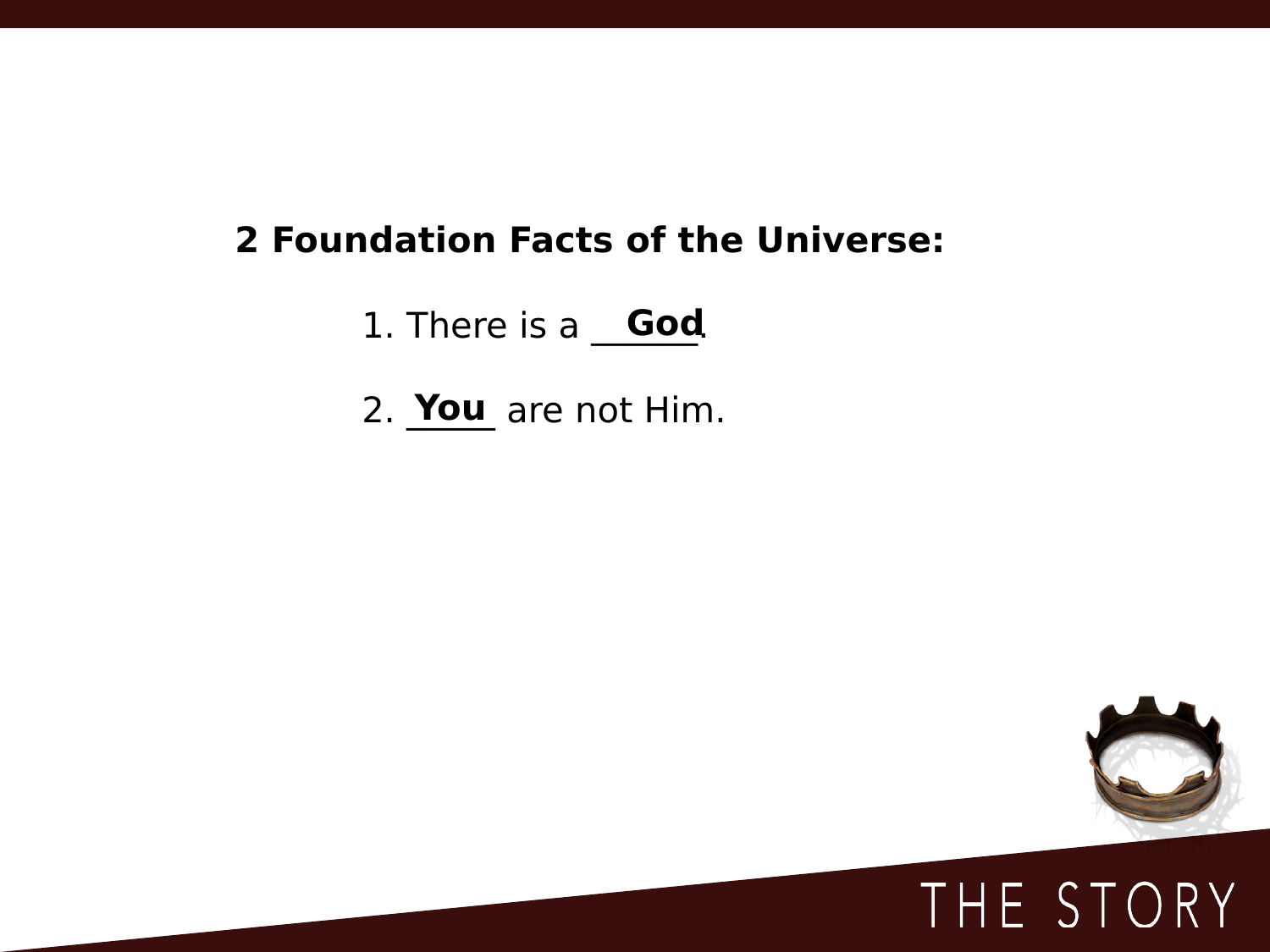

2 Foundation Facts of the Universe:

	1. There is a ______.

	2. _____ are not Him.

God
You